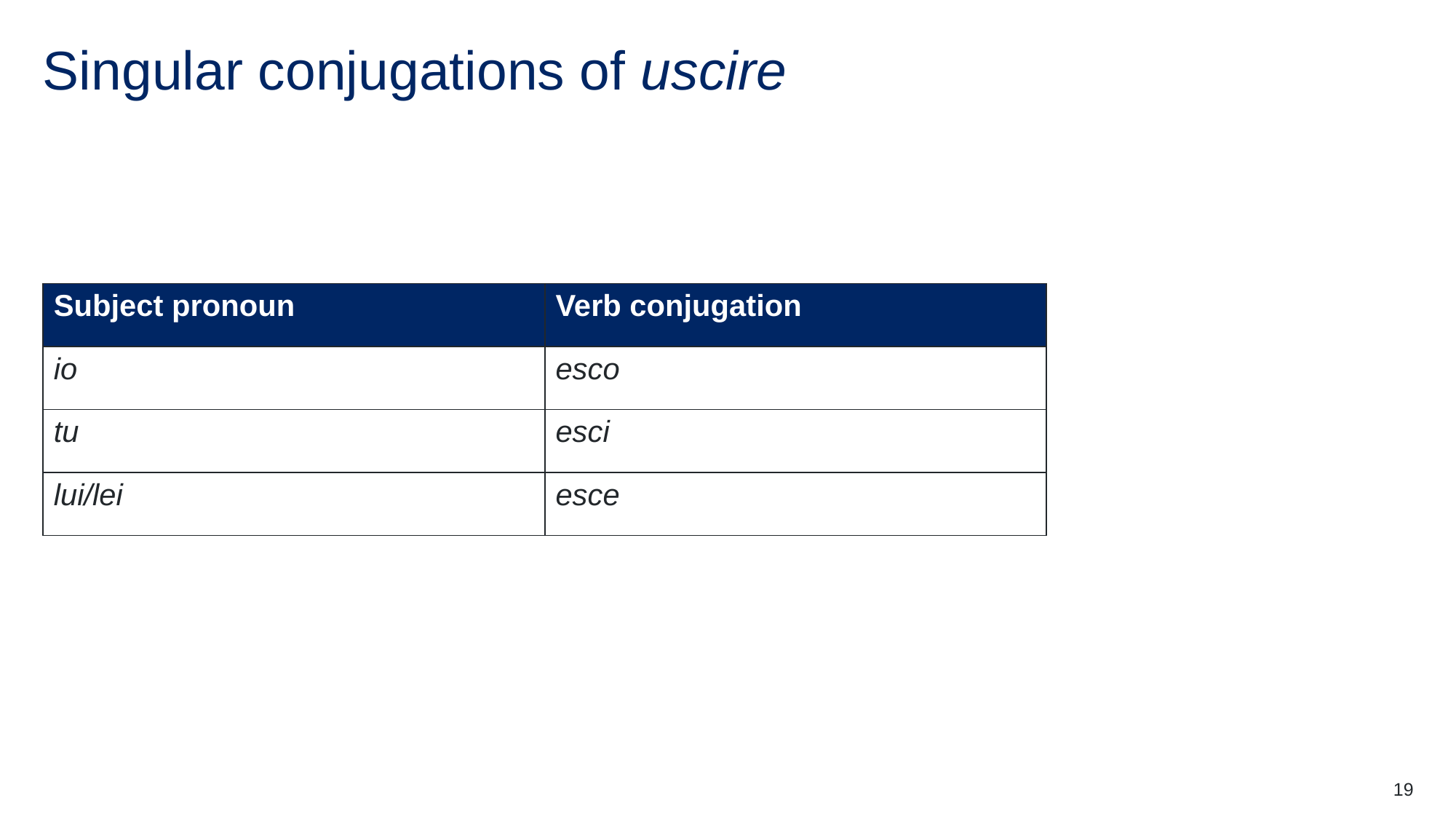

# Singular conjugations of uscire
| Subject pronoun | Verb conjugation |
| --- | --- |
| io | esco |
| tu | esci |
| lui/lei | esce |
19